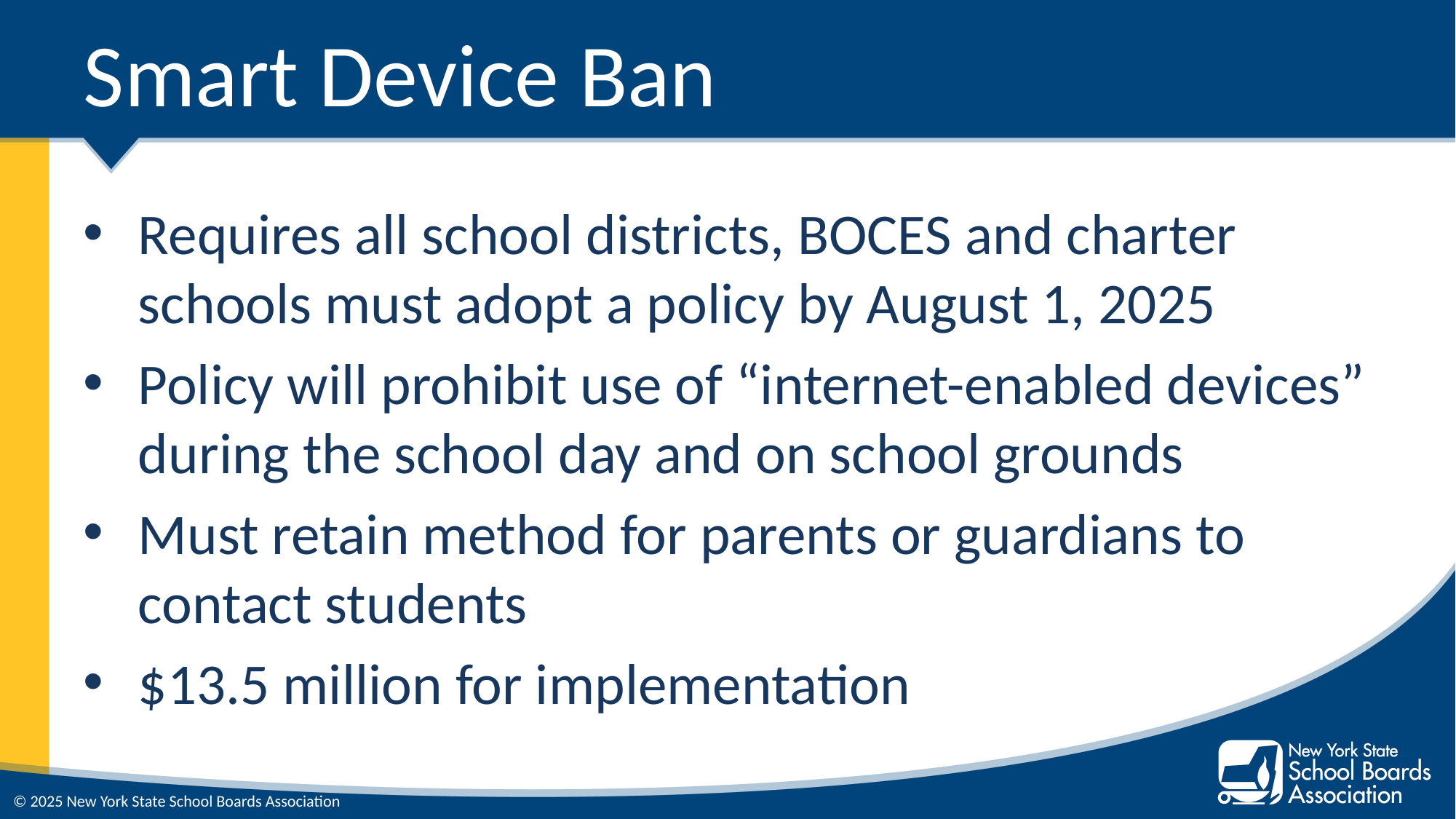

# Smart Device Ban
Requires all school districts, BOCES and charter schools must adopt a policy by August 1, 2025
Policy will prohibit use of “internet-enabled devices” during the school day and on school grounds
Must retain method for parents or guardians to contact students
$13.5 million for implementation